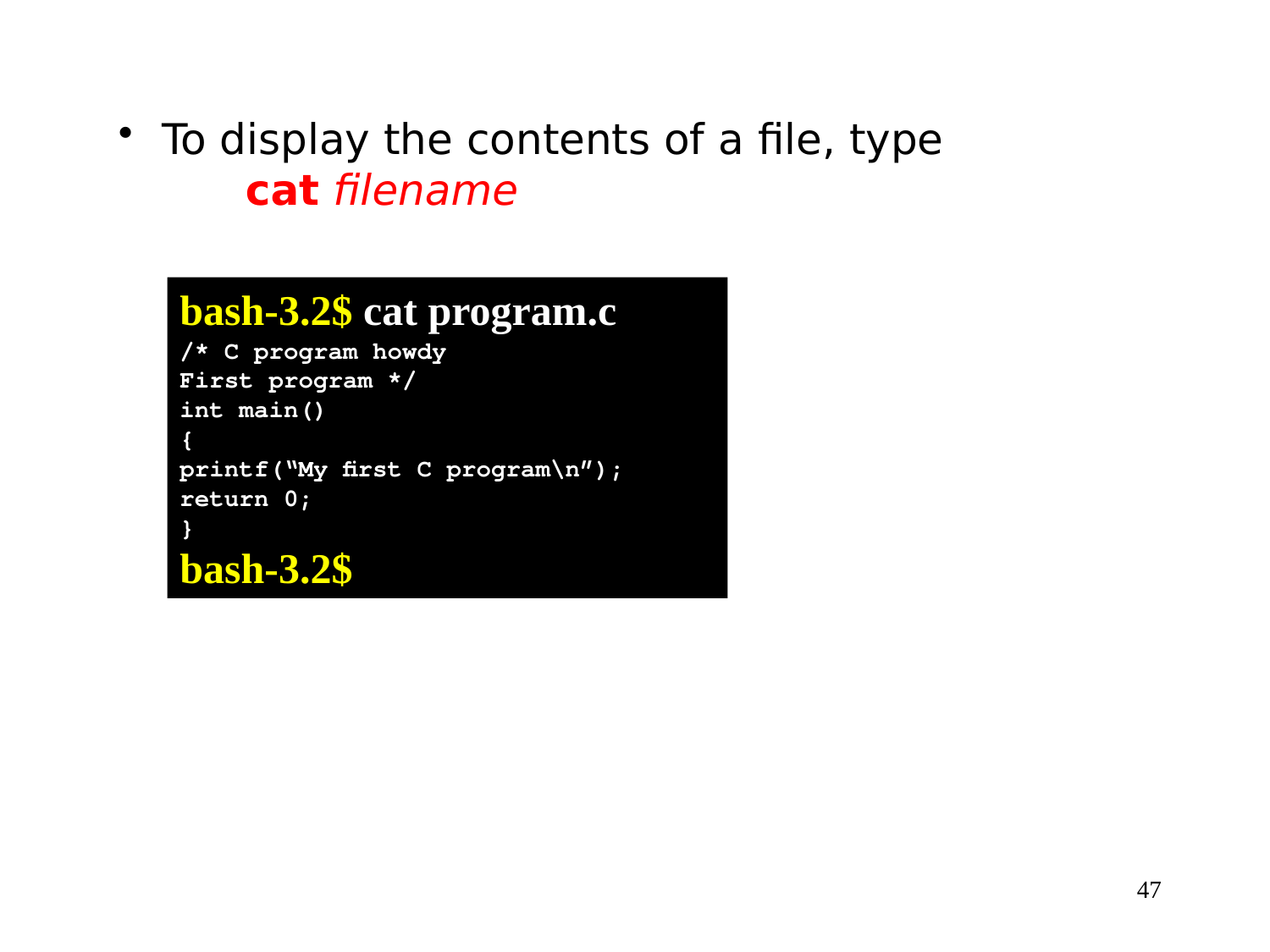

To display the contents of a file, type
cat filename
bash-3.2$ cat program.c
/* C program howdy
First program */
int main()
{
printf(“My first C program\n”);
return 0;
}
bash-3.2$
47